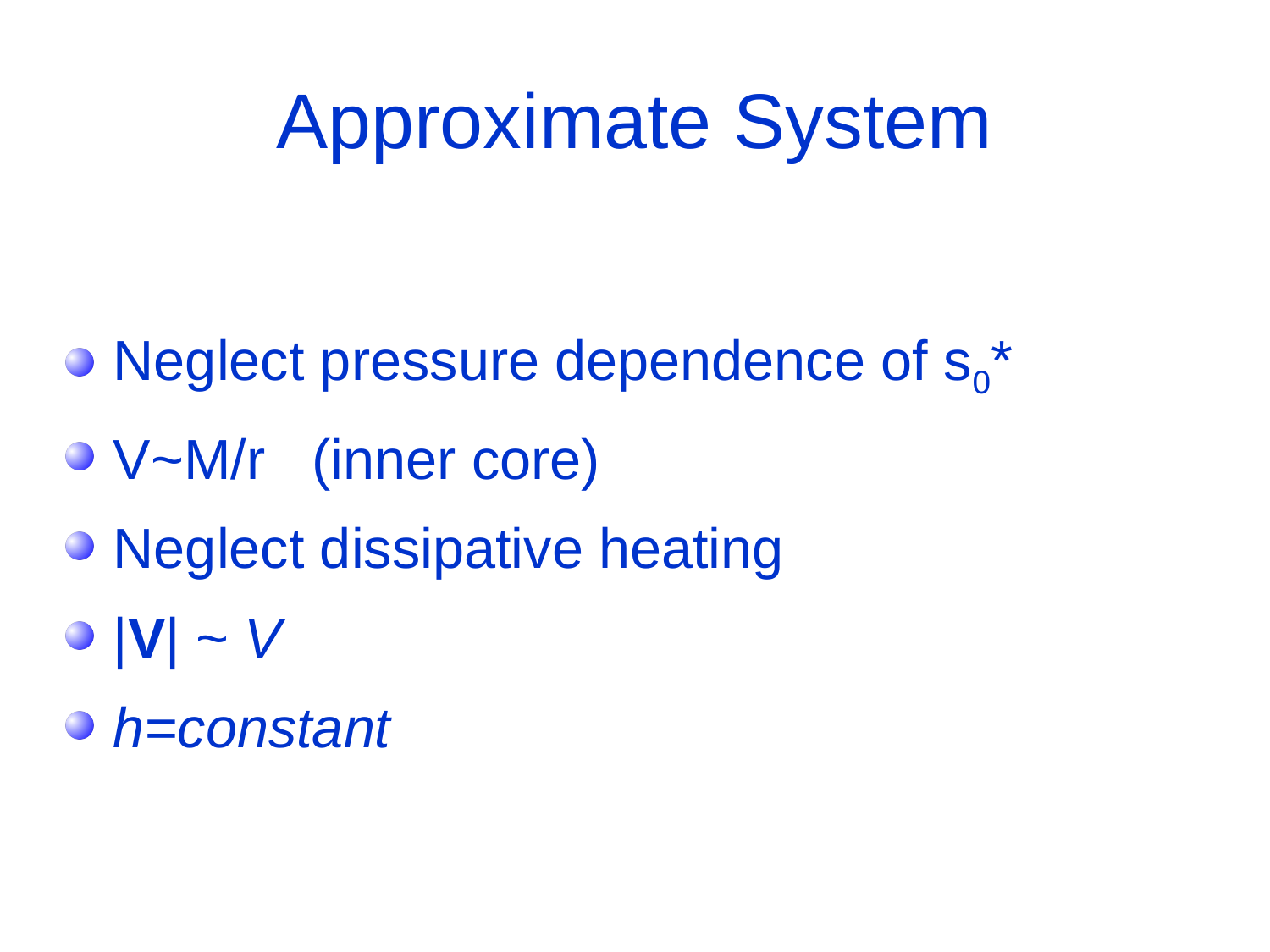

# Approximate System
Neglect pressure dependence of s0*
V~M/r   (inner core)
Neglect dissipative heating
|V| ~ V
h=constant